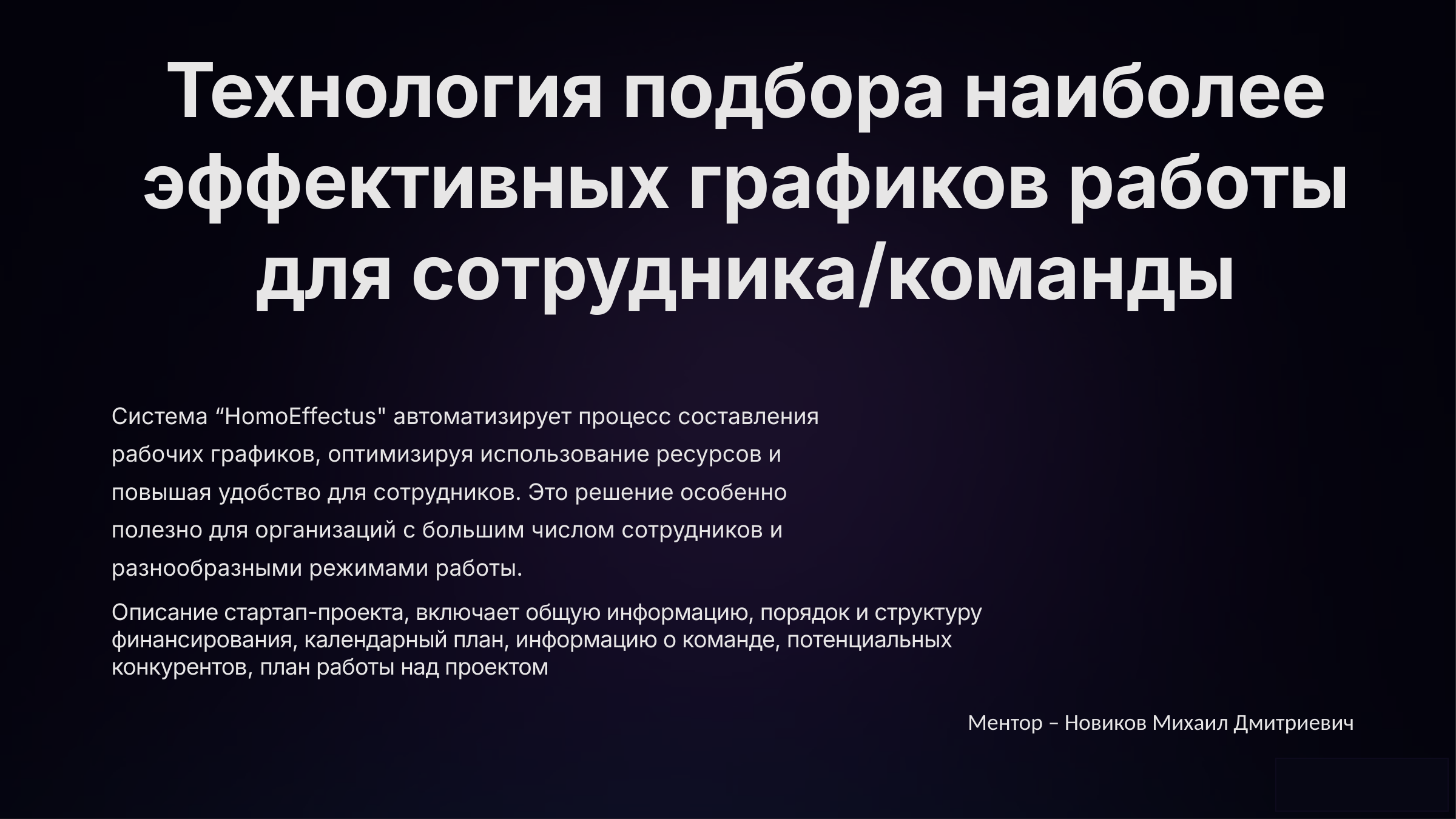

Технология подбора наиболее эффективных графиков работы для сотрудника/команды

Система “HomoEffectus" автоматизирует процесс составления рабочих графиков, оптимизируя использование ресурсов и повышая удобство для сотрудников. Это решение особенно полезно для организаций с большим числом сотрудников и разнообразными режимами работы.
Описание стартап-проекта, включает общую информацию, порядок и структуру финансирования, календарный план, информацию о команде, потенциальных конкурентов, план работы над проектом
Ментор – Новиков Михаил Дмитриевич